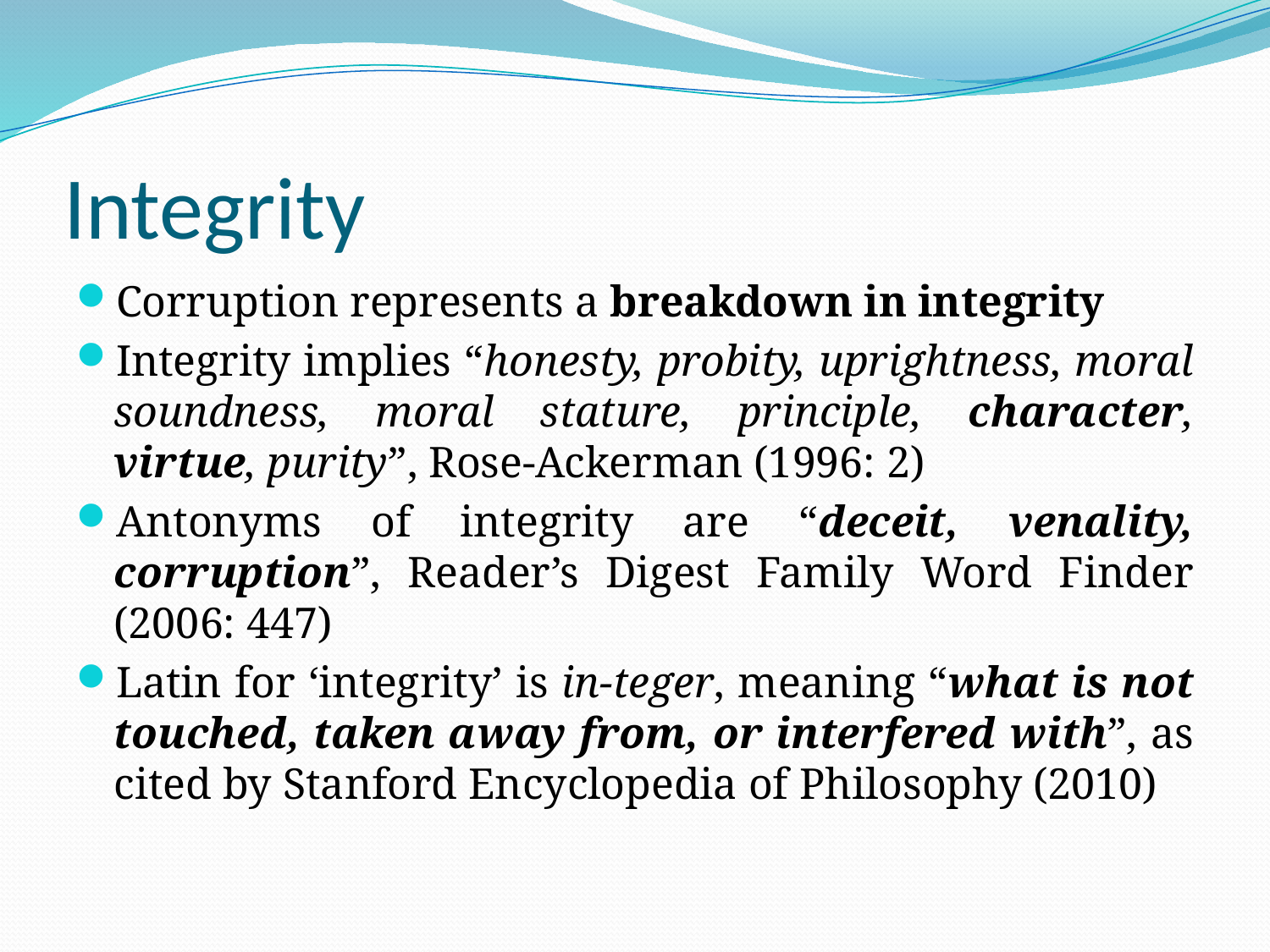

# Integrity
Corruption represents a breakdown in integrity
Integrity implies “honesty, probity, uprightness, moral soundness, moral stature, principle, character, virtue, purity”, Rose-Ackerman (1996: 2)
Antonyms of integrity are “deceit, venality, corruption”, Reader’s Digest Family Word Finder (2006: 447)
Latin for ‘integrity’ is in-teger, meaning “what is not touched, taken away from, or interfered with”, as cited by Stanford Encyclopedia of Philosophy (2010)